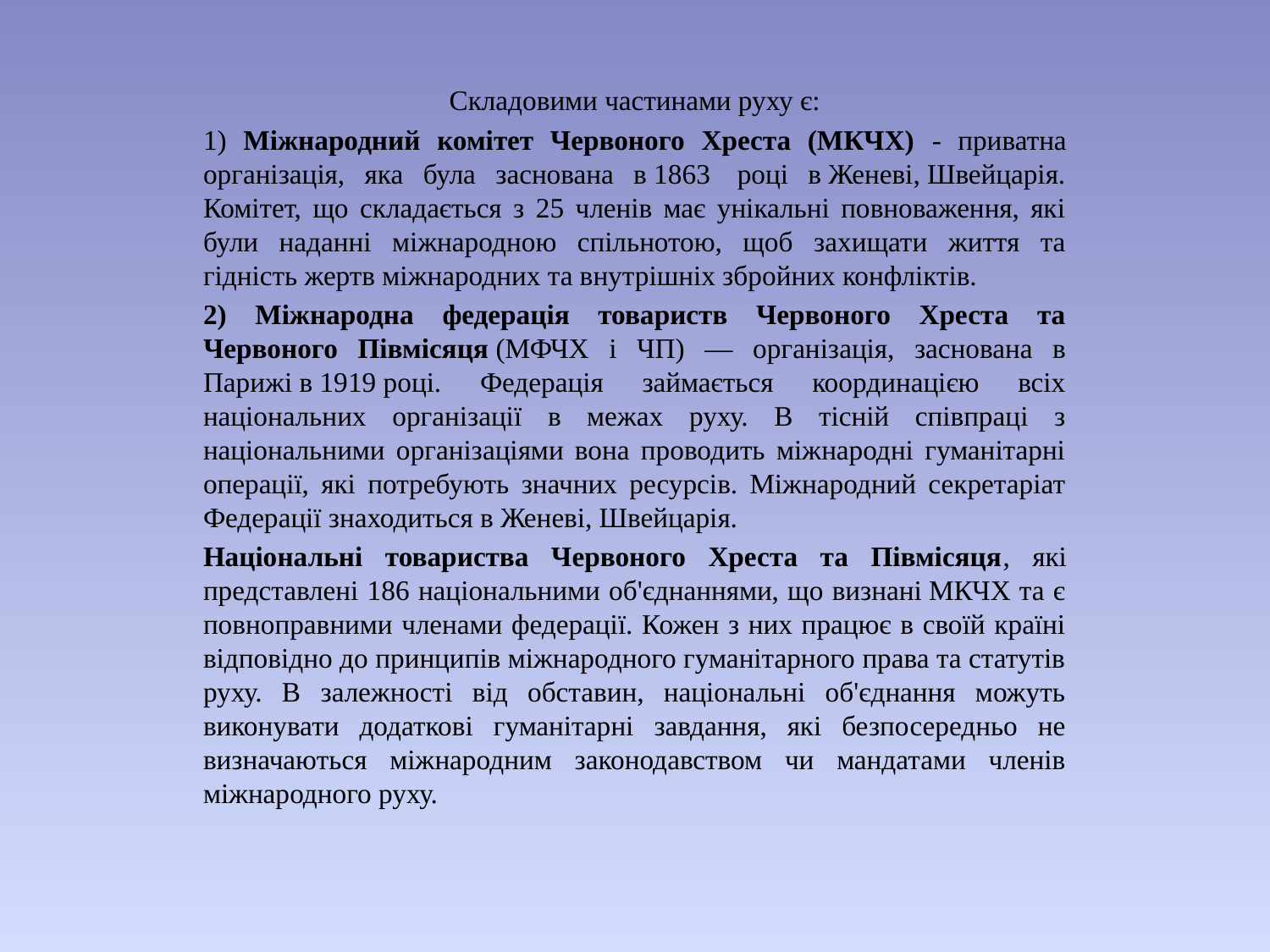

Складовими частинами руху є:
1) Міжнародний комітет Червоного Хреста (МКЧХ) - приватна організація, яка була заснована в 1863  році в Женеві, Швейцарія. Комітет, що складається з 25 членів має унікальні повноваження, які були наданні міжнародною спільнотою, щоб захищати життя та гідність жертв міжнародних та внутрішніх збройних конфліктів.
2) Міжнародна федерація товариств Червоного Хреста та Червоного Півмісяця (МФЧХ і ЧП) — організація, заснована в Парижі в 1919 році. Федерація займається координацією всіх національних організації в межах руху. В тісній співпраці з національними організаціями вона проводить міжнародні гуманітарні операції, які потребують значних ресурсів. Міжнародний секретаріат Федерації знаходиться в Женеві, Швейцарія.
Національні товариства Червоного Хреста та Півмісяця, які представлені 186 національними об'єднаннями, що визнані МКЧХ та є повноправними членами федерації. Кожен з них працює в своїй країні відповідно до принципів міжнародного гуманітарного права та статутів руху. В залежності від обставин, національні об'єднання можуть виконувати додаткові гуманітарні завдання, які безпосередньо не визначаються міжнародним законодавством чи мандатами членів міжнародного руху.